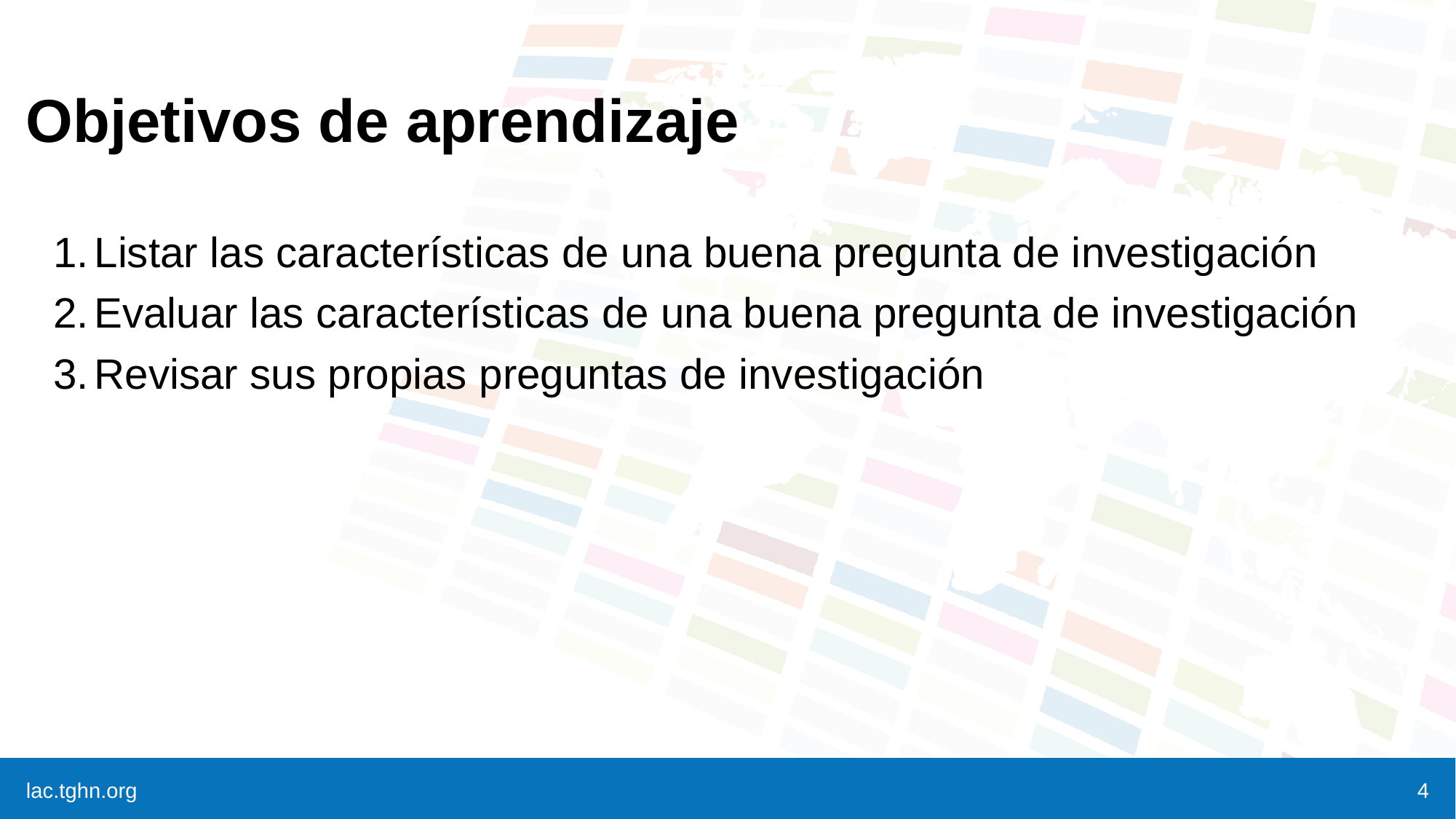

# Objetivos de aprendizaje
Listar las características de una buena pregunta de investigación
Evaluar las características de una buena pregunta de investigación
Revisar sus propias preguntas de investigación